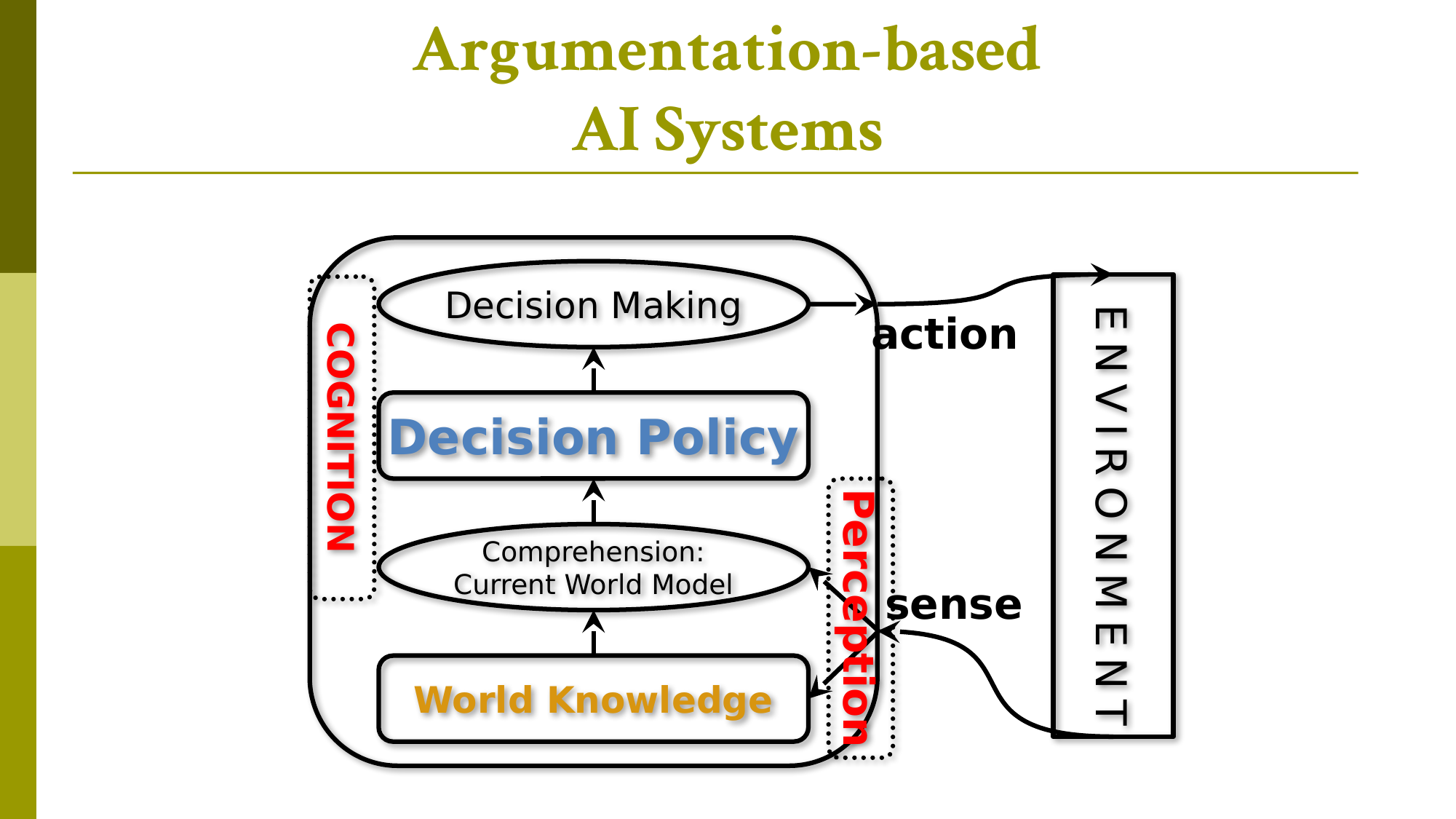

# Argumentation-based AI Systems

Decision Making
Environment
Decision Policy
Comprehension:
Current World Model
World Knowledge
action
sense
COGNITION
Perception